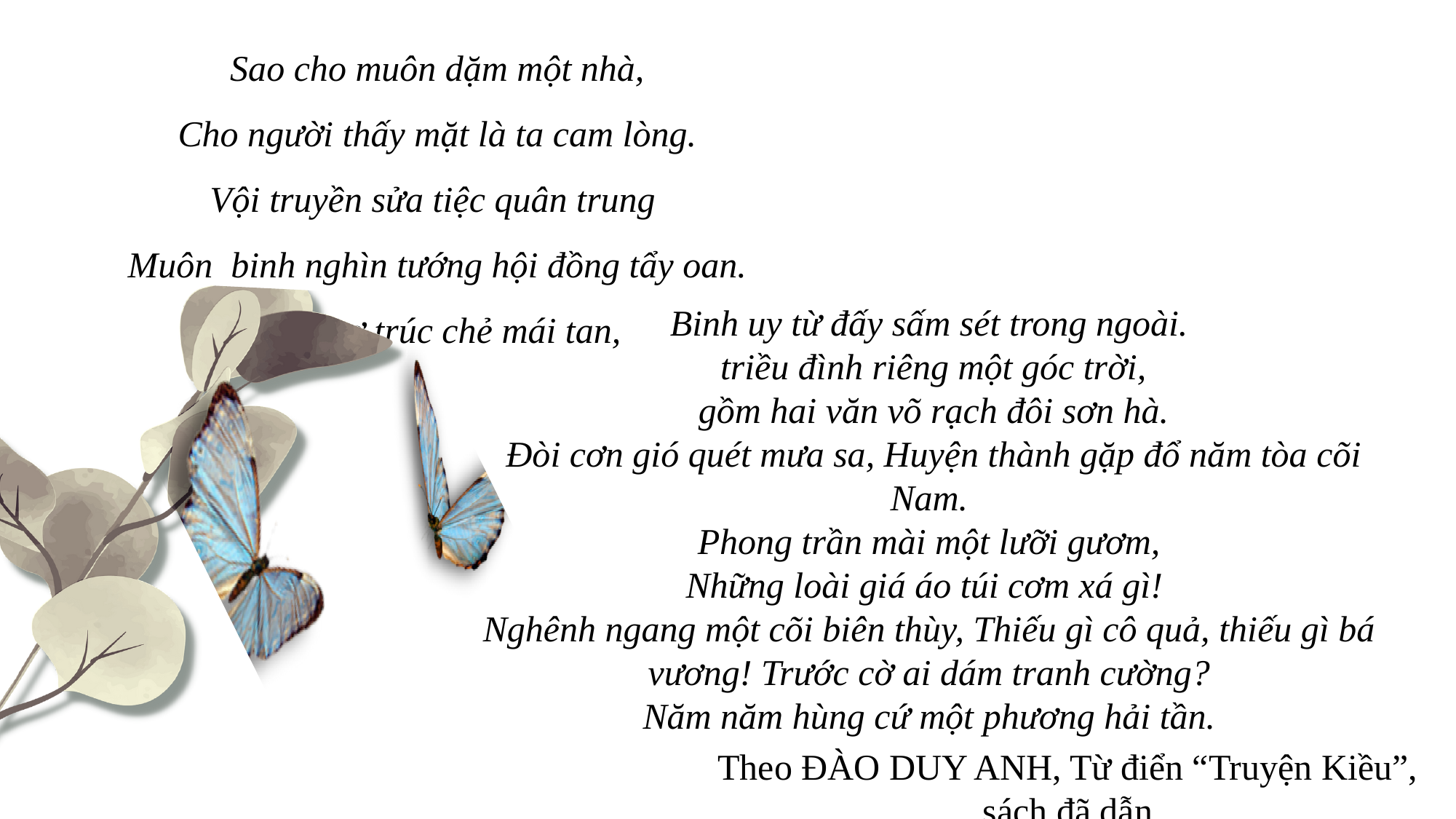

Sao cho muôn dặm một nhà,
Cho người thấy mặt là ta cam lòng.
Vội truyền sửa tiệc quân trung
Muôn  binh nghìn tướng hội đồng tẩy oan.
Thừa cơ trúc chẻ mái tan,

Binh uy từ đấy sấm sét trong ngoài.
 triều đình riêng một góc trời,
 gồm hai văn võ rạch đôi sơn hà.
 Đòi cơn gió quét mưa sa, Huyện thành gặp đổ năm tòa cõi Nam.
 Phong trần mài một lưỡi gươm,
Những loài giá áo túi cơm xá gì!
Nghênh ngang một cõi biên thùy, Thiếu gì cô quả, thiếu gì bá vương! Trước cờ ai dám tranh cường?
Năm năm hùng cứ một phương hải tần.

Theo ĐÀO DUY ANH, Từ điển “Truyện Kiều”, sách đã dẫn